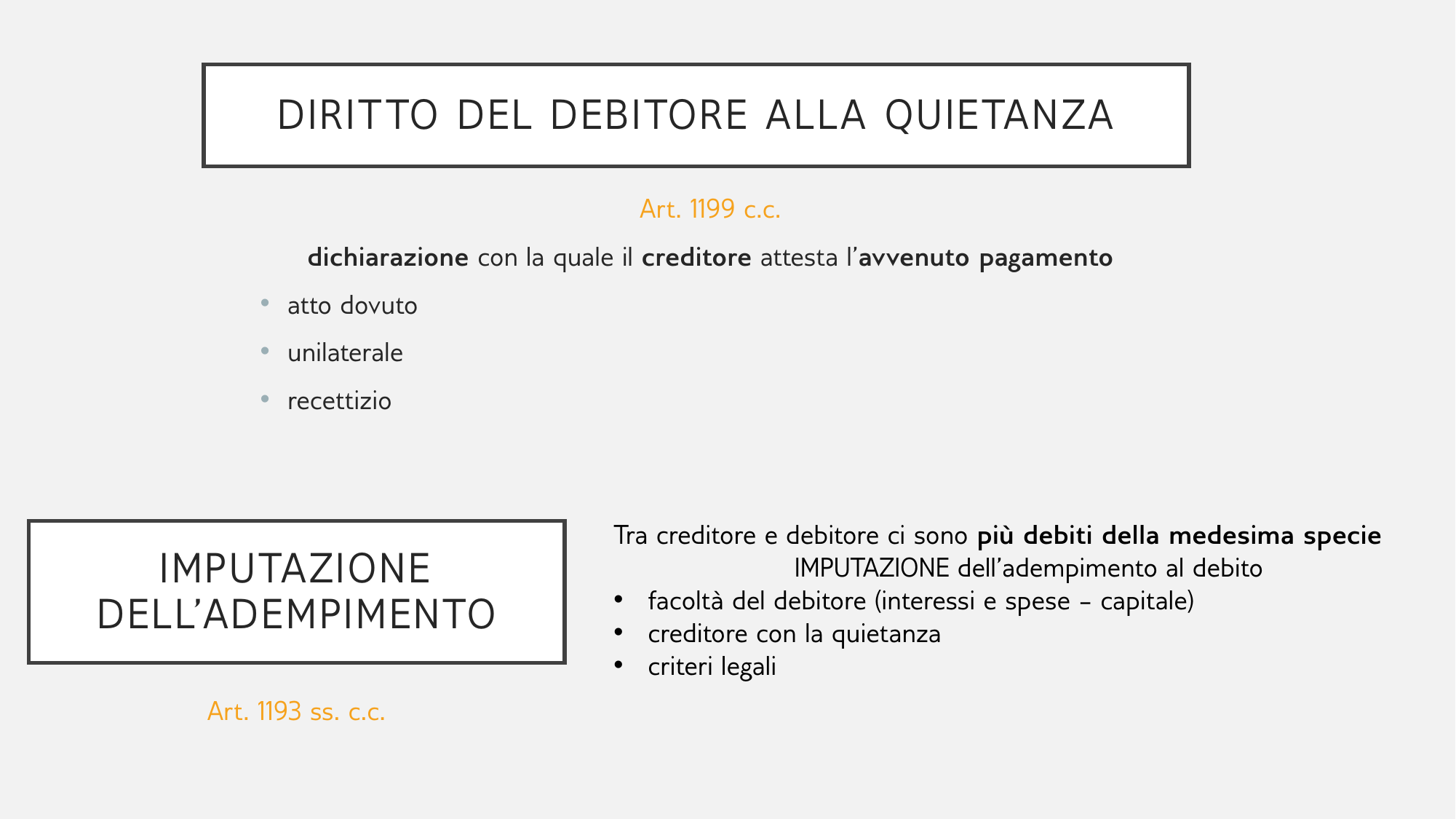

Diritto del debitore alla quietanza
Art. 1199 c.c.
dichiarazione con la quale il creditore attesta l’avvenuto pagamento
atto dovuto
unilaterale
recettizio
Tra creditore e debitore ci sono più debiti della medesima specie
IMPUTAZIONE dell’adempimento al debito
facoltà del debitore (interessi e spese – capitale)
creditore con la quietanza
criteri legali
# Imputazione dell’adempimento
Art. 1193 ss. c.c.